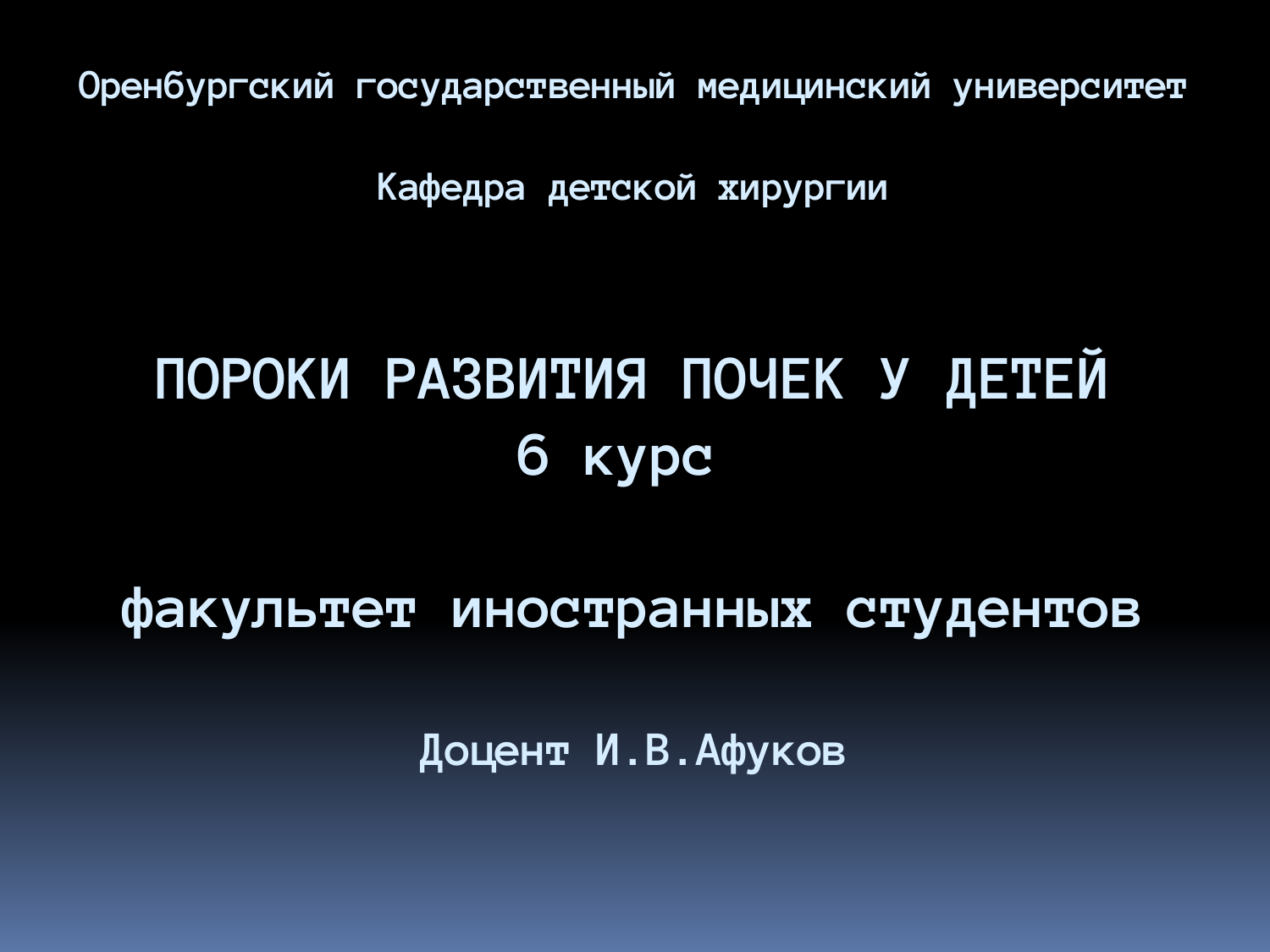

Оренбургский государственный медицинский университет
Кафедра детской хирургии
ПОРОКИ РАЗВИТИЯ ПОЧЕК У ДЕТЕЙ
6 курс
факультет иностранных студентов
Доцент И.В.Афуков